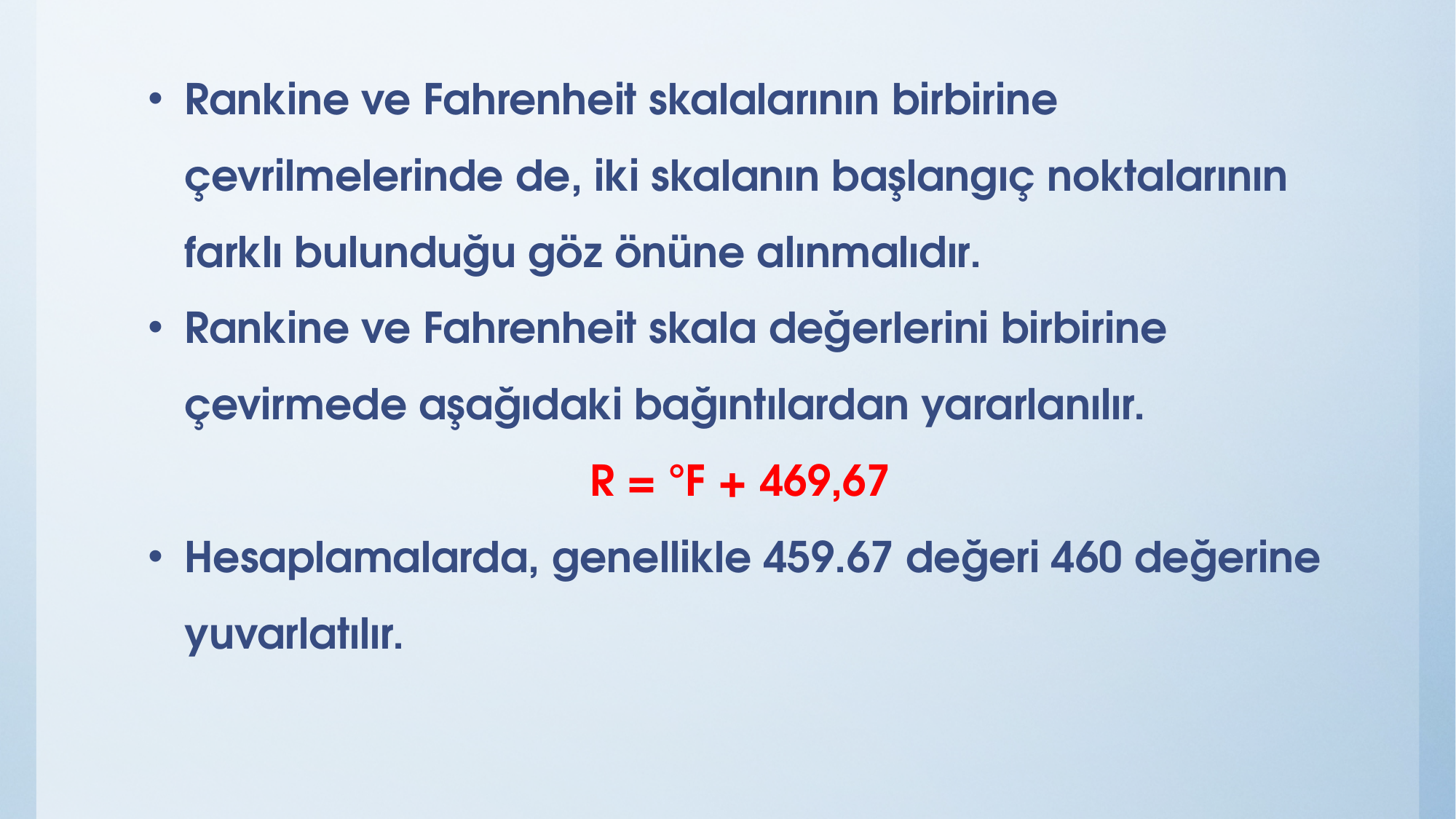

Rankine ve Fahrenheit skalalarının birbirine çevrilmelerinde de, iki skalanın başlangıç noktalarının farklı bulunduğu göz önüne alınmalıdır.
Rankine ve Fahrenheit skala değerlerini birbirine çevirmede aşağıdaki bağıntılardan yararlanılır.
R = °F + 469,67
Hesaplamalarda, genellikle 459.67 değeri 460 değerine yuvarlatılır.